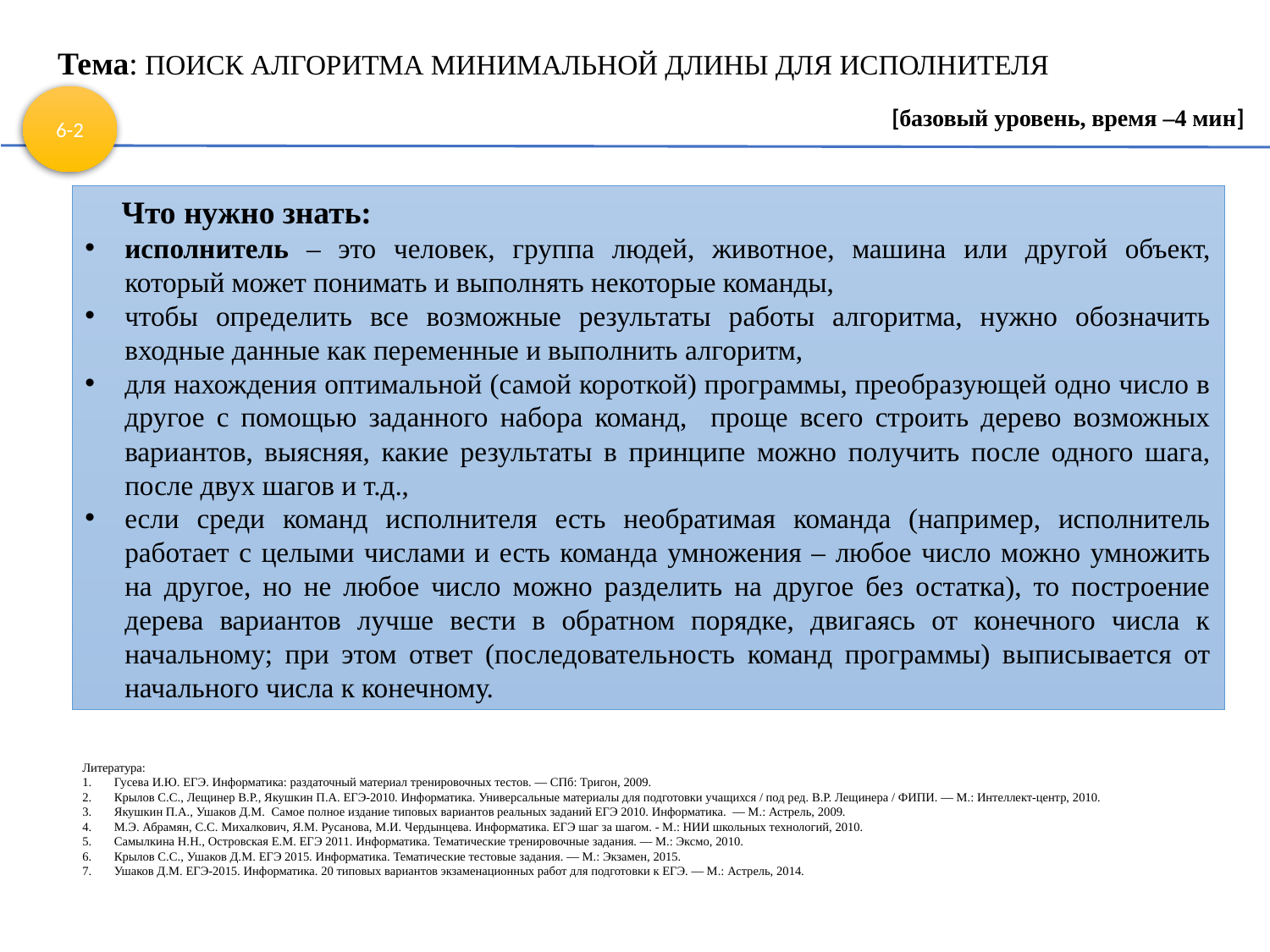

Тема: ПОИСК АЛГОРИТМА МИНИМАЛЬНОЙ ДЛИНЫ ДЛЯ ИСПОЛНИТЕЛЯ

6-2
[базовый уровень, время –4 мин]
Что нужно знать:
исполнитель – это человек, группа людей, животное, машина или другой объект, который может понимать и выполнять некоторые команды,
чтобы определить все возможные результаты работы алгоритма, нужно обозначить входные данные как переменные и выполнить алгоритм,
для нахождения оптимальной (самой короткой) программы, преобразующей одно число в другое с помощью заданного набора команд,  проще всего строить дерево возможных вариантов, выясняя, какие результаты в принципе можно получить после одного шага, после двух шагов и т.д.,
если среди команд исполнителя есть необратимая команда (например, исполнитель работает с целыми числами и есть команда умножения – любое число можно умножить на другое, но не любое число можно разделить на другое без остатка), то построение дерева вариантов лучше вести в обратном порядке, двигаясь от конечного числа к начальному; при этом ответ (последовательность команд программы) выписывается от начального числа к конечному.
Литература:
Гусева И.Ю. ЕГЭ. Информатика: раздаточный материал тренировочных тестов. — СПб: Тригон, 2009.
Крылов С.С., Лещинер В.Р., Якушкин П.А. ЕГЭ-2010. Информатика. Универсальные материалы для подготовки учащихся / под ред. В.Р. Лещинера / ФИПИ. — М.: Интеллект-центр, 2010.
Якушкин П.А., Ушаков Д.М.  Самое полное издание типовых вариантов реальных заданий ЕГЭ 2010. Информатика.  — М.: Астрель, 2009.
М.Э. Абрамян, С.С. Михалкович, Я.М. Русанова, М.И. Чердынцева. Информатика. ЕГЭ шаг за шагом. - М.: НИИ школьных технологий, 2010.
Самылкина Н.Н., Островская Е.М. ЕГЭ 2011. Информатика. Тематические тренировочные задания. — М.: Эксмо, 2010.
Крылов С.С., Ушаков Д.М. ЕГЭ 2015. Информатика. Тематические тестовые задания. — М.: Экзамен, 2015.
Ушаков Д.М. ЕГЭ-2015. Информатика. 20 типовых вариантов экзаменационных работ для подготовки к ЕГЭ. — М.: Астрель, 2014.